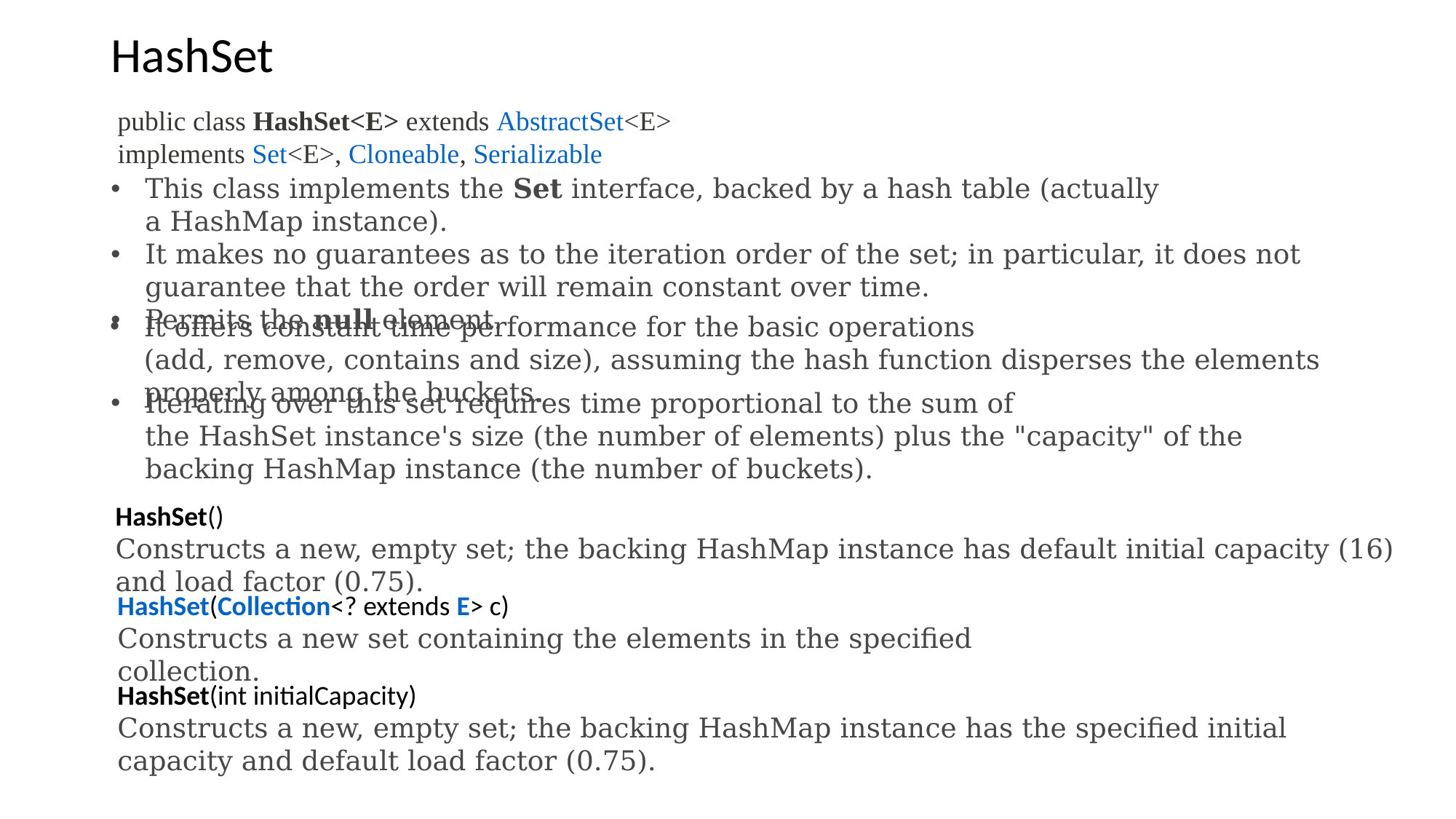

# HashSet
public class HashSet<E> extends AbstractSet<E> implements Set<E>, Cloneable, Serializable
This class implements the Set interface, backed by a hash table (actually a HashMap instance).
It makes no guarantees as to the iteration order of the set; in particular, it does not guarantee that the order will remain constant over time.
Permits the null element.
It offers constant time performance for the basic operations (add, remove, contains and size), assuming the hash function disperses the elements properly among the buckets.
Iterating over this set requires time proportional to the sum of the HashSet instance's size (the number of elements) plus the "capacity" of the backing HashMap instance (the number of buckets).
HashSet()
Constructs a new, empty set; the backing HashMap instance has default initial capacity (16) and load factor (0.75).
HashSet(Collection<? extends E> c)
Constructs a new set containing the elements in the specified collection.
HashSet(int initialCapacity)
Constructs a new, empty set; the backing HashMap instance has the specified initial capacity and default load factor (0.75).